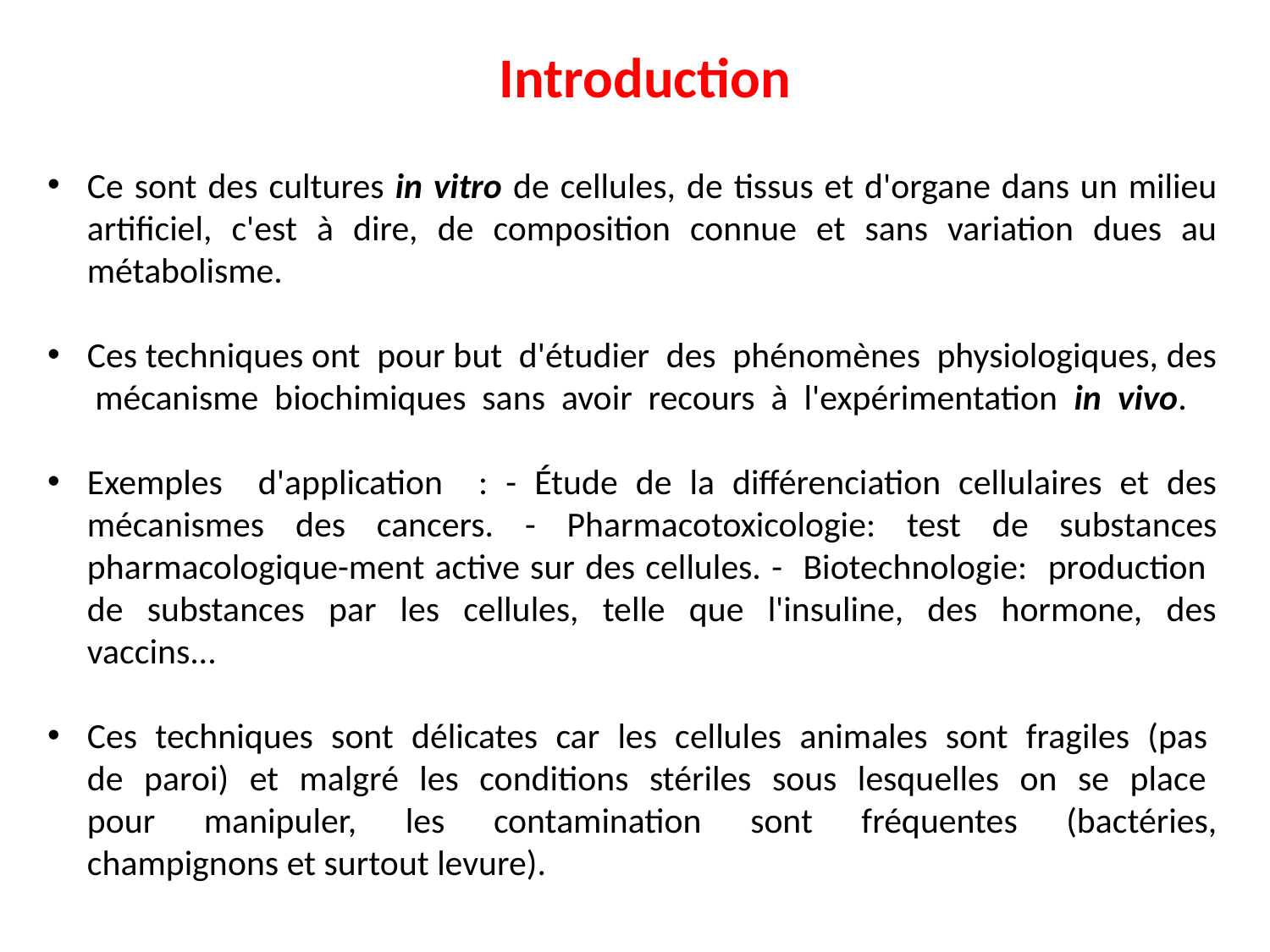

Introduction
Ce sont des cultures in vitro de cellules, de tissus et d'organe dans un milieu artificiel, c'est à dire, de composition connue et sans variation dues au métabolisme.

Ces techniques ont  pour but  d'étudier  des  phénomènes  physiologiques, des  mécanisme  biochimiques  sans  avoir  recours  à  l'expérimentation  in  vivo.

Exemples  d'application  : - Étude de la différenciation cellulaires et des mécanismes des cancers. - Pharmacotoxicologie: test de substances pharmacologique-ment active sur des cellules. -  Biotechnologie:  production  de  substances  par  les  cellules,  telle  que  l'insuline,  des  hormone,  des vaccins...

Ces  techniques  sont  délicates  car  les  cellules  animales  sont  fragiles  (pas  de  paroi)  et  malgré  les  conditions  stériles  sous  lesquelles  on  se  place  pour  manipuler,  les  contamination  sont  fréquentes  (bactéries, champignons et surtout levure).